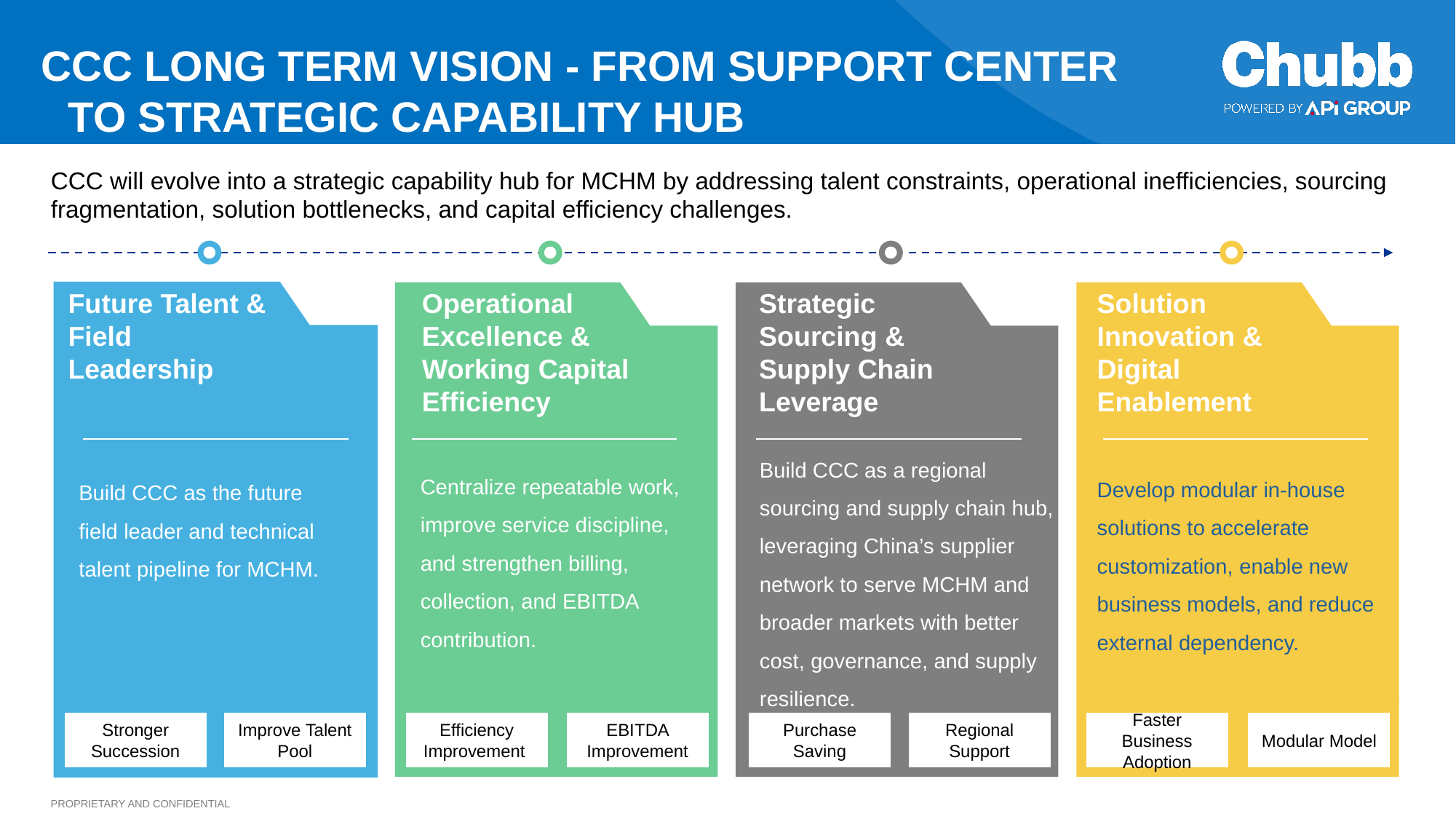

CCC LONG TERM VISION - FROM SUPPORT CENTER TO STRATEGIC CAPABILITY HUB

CCC will evolve into a strategic capability hub for MCHM by addressing talent constraints, operational inefficiencies, sourcing fragmentation, solution bottlenecks, and capital efficiency challenges.

Future Talent & Field Leadership
Operational Excellence & Working Capital Efficiency
Strategic Sourcing & Supply Chain Leverage
Solution Innovation & Digital Enablement

Build CCC as a regional sourcing and supply chain hub, leveraging China’s supplier network to serve MCHM and broader markets with better cost, governance, and supply resilience.
Centralize repeatable work, improve service discipline, and strengthen billing, collection, and EBITDA contribution.
Develop modular in-house solutions to accelerate customization, enable new business models, and reduce external dependency.
Build CCC as the future field leader and technical talent pipeline for MCHM.
3
Stronger Succession
Improve Talent Pool
Efficiency Improvement
EBITDA Improvement
Purchase Saving
Regional Support
Faster Business Adoption
Modular Model